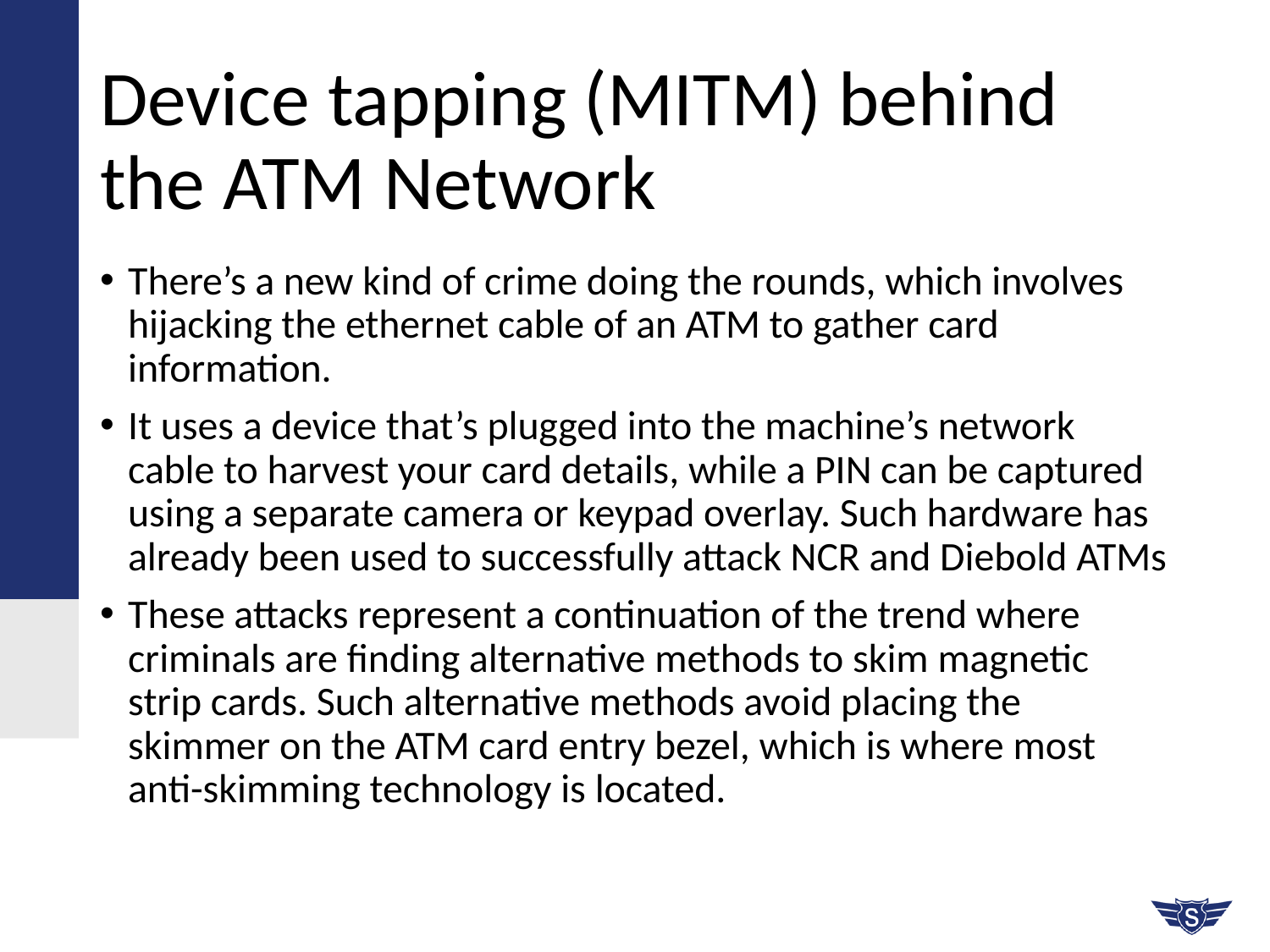

# Device tapping (MITM) behind the ATM Network
There’s a new kind of crime doing the rounds, which involves hijacking the ethernet cable of an ATM to gather card information.
It uses a device that’s plugged into the machine’s network cable to harvest your card details, while a PIN can be captured using a separate camera or keypad overlay. Such hardware has already been used to successfully attack NCR and Diebold ATMs
These attacks represent a continuation of the trend where criminals are finding alternative methods to skim magnetic strip cards. Such alternative methods avoid placing the skimmer on the ATM card entry bezel, which is where most anti-skimming technology is located.